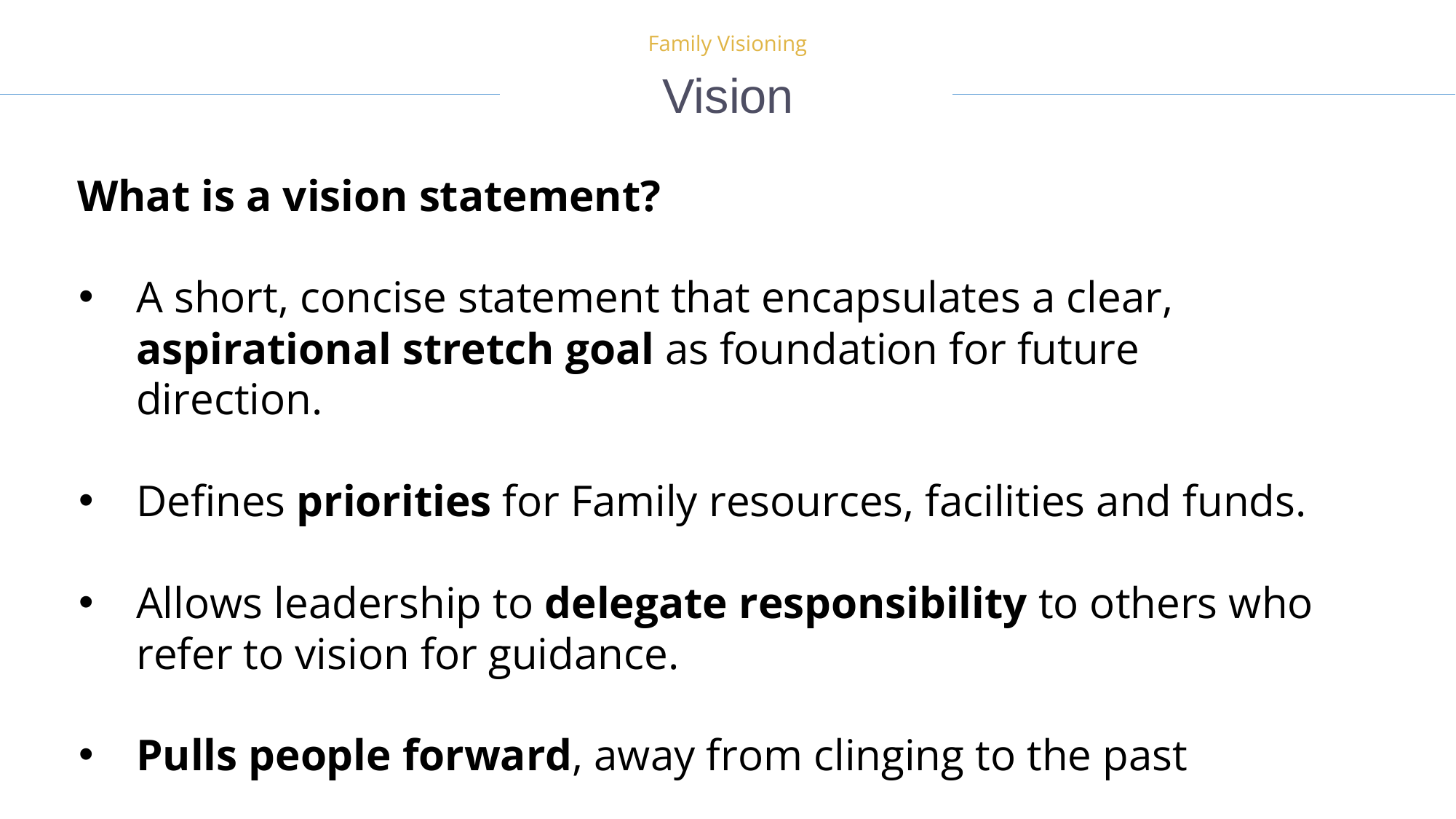

Family Visioning
Vision
What is a vision statement?

A short, concise statement that encapsulates a clear, aspirational stretch goal as foundation for future direction.

Defines priorities for Family resources, facilities and funds.

Allows leadership to delegate responsibility to others who refer to vision for guidance.

Pulls people forward, away from clinging to the past